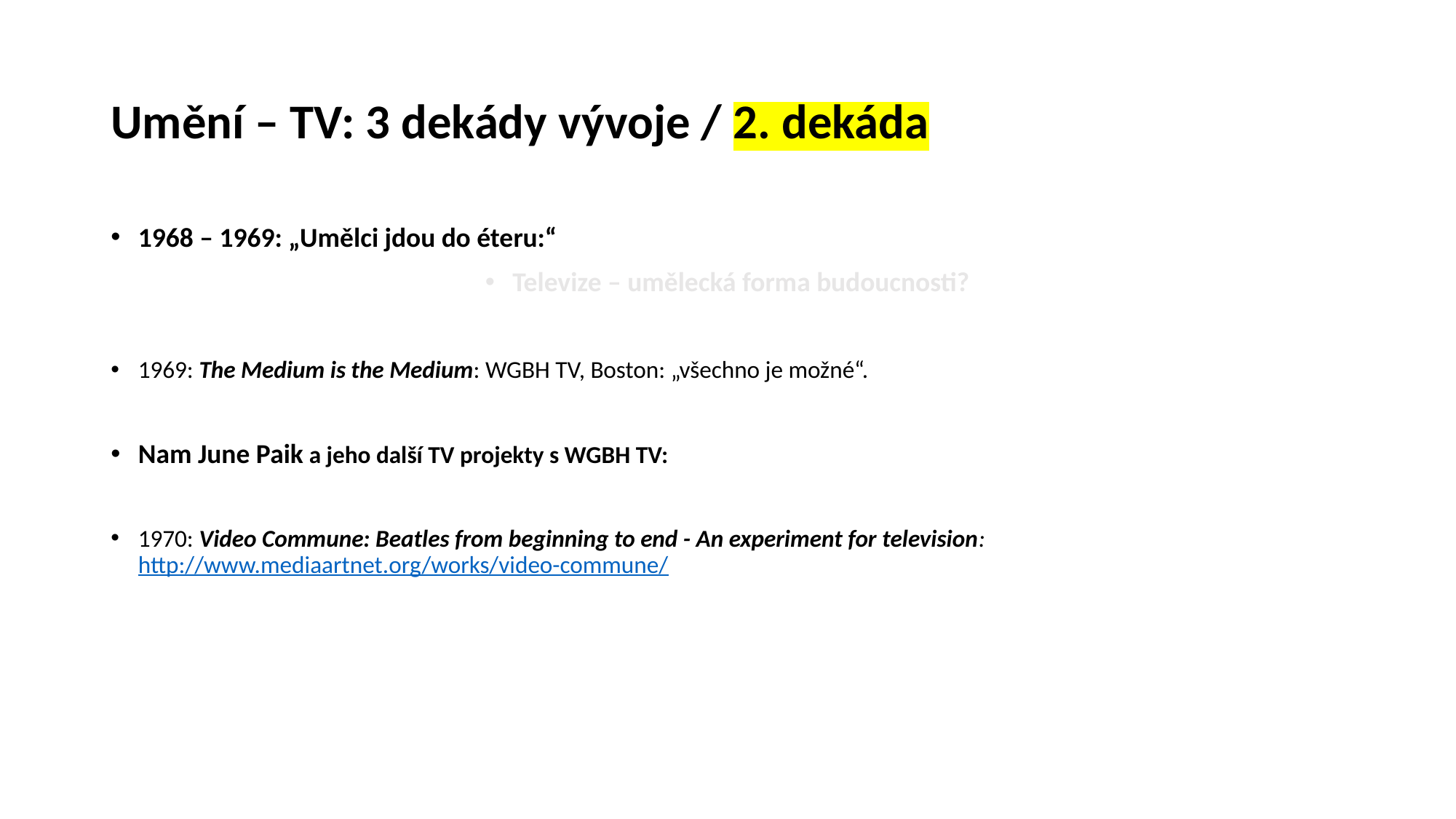

# Umění – TV: 3 dekády vývoje / 2. dekáda
1968 – 1969: „Umělci jdou do éteru:“
Televize – umělecká forma budoucnosti?

1969: The Medium is the Medium: WGBH TV, Boston: „všechno je možné“.

Nam June Paik a jeho další TV projekty s WGBH TV:

1970: Video Commune: Beatles from beginning to end - An experiment for television: http://www.mediaartnet.org/works/video-commune/